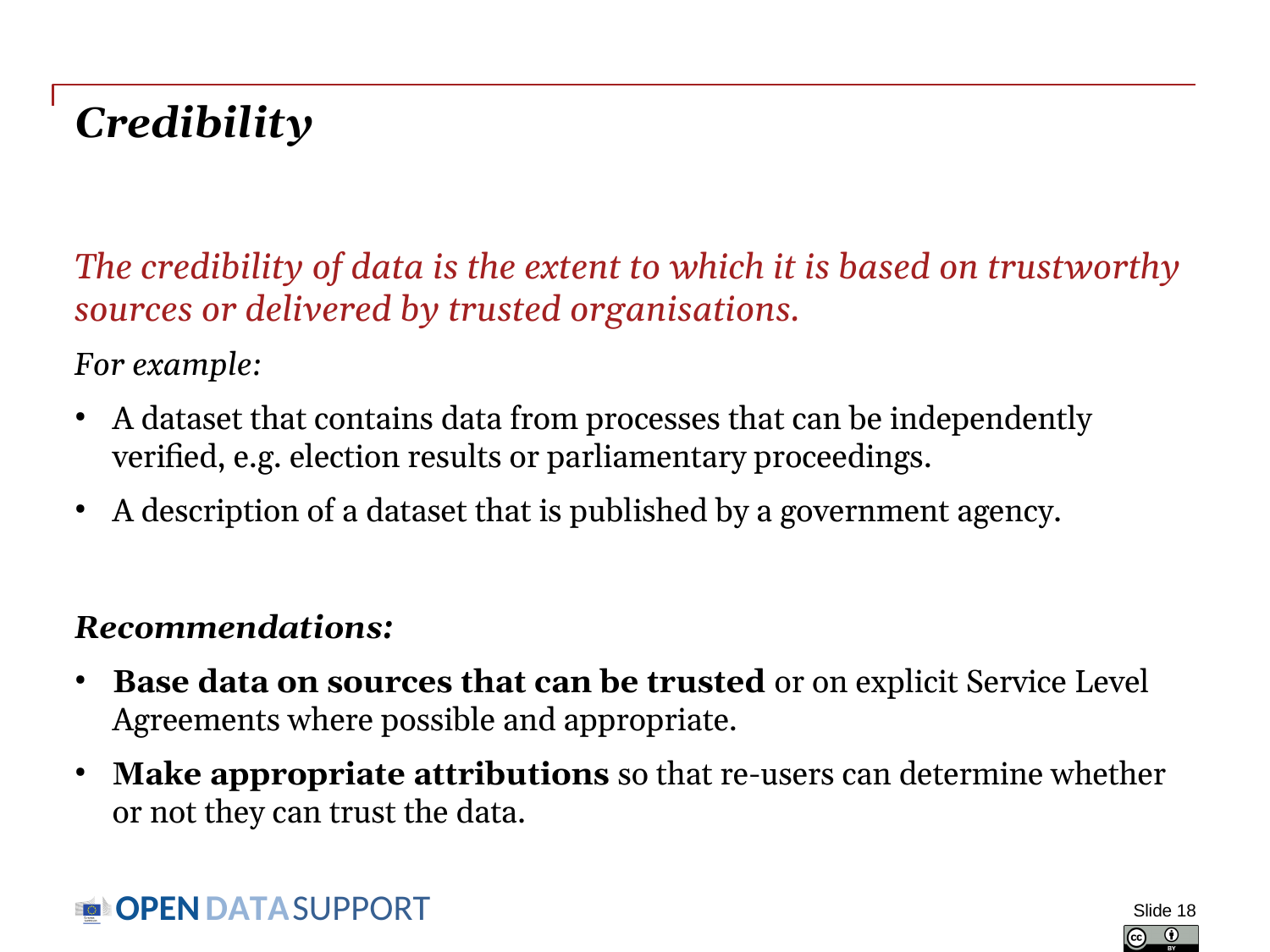

# Credibility
The credibility of data is the extent to which it is based on trustworthy sources or delivered by trusted organisations.
For example:
A dataset that contains data from processes that can be independently verified, e.g. election results or parliamentary proceedings.
A description of a dataset that is published by a government agency.

Recommendations:
Base data on sources that can be trusted or on explicit Service Level Agreements where possible and appropriate.
Make appropriate attributions so that re-users can determine whether or not they can trust the data.
Slide 18